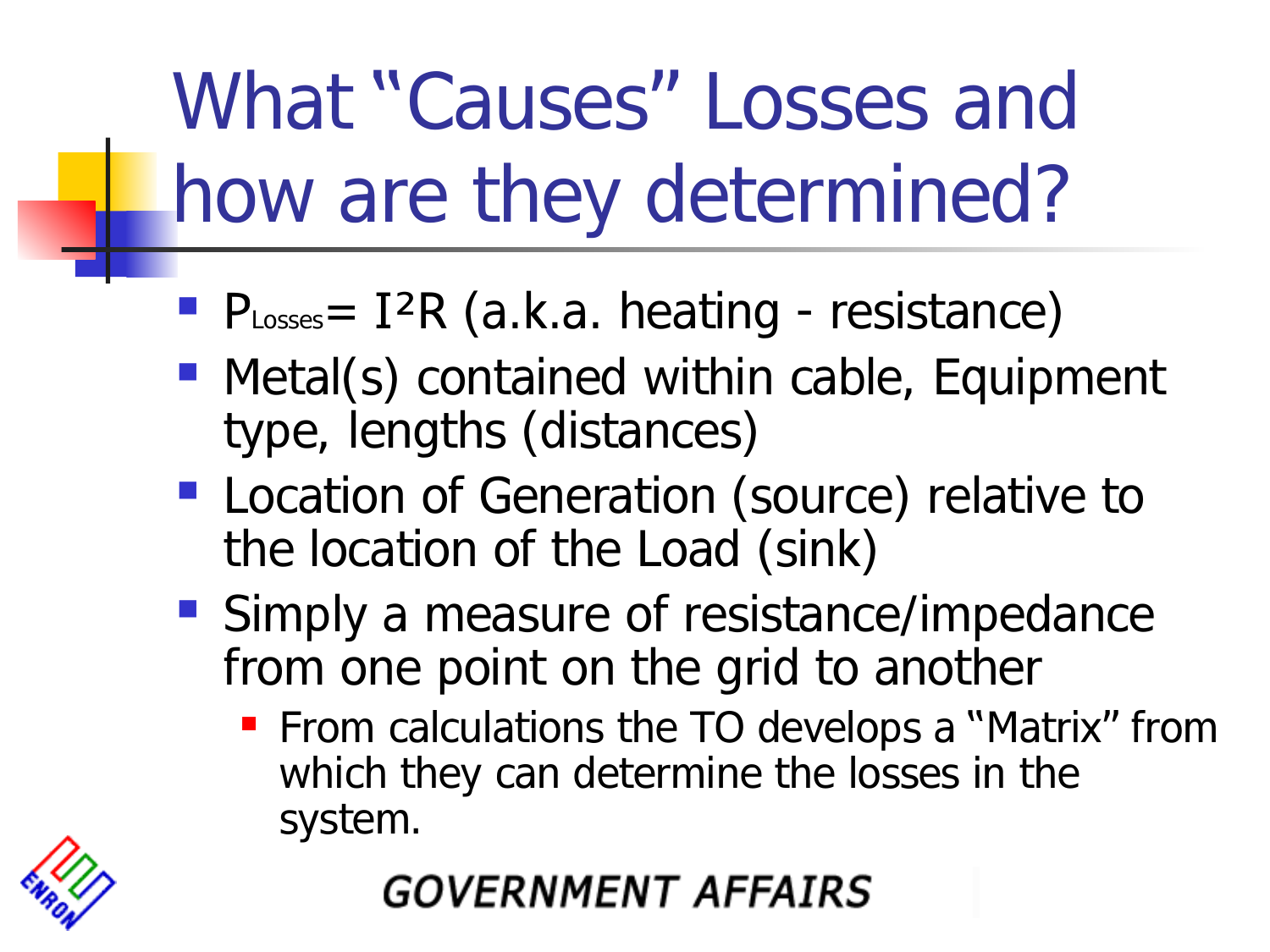

# What “Causes” Losses and how are they determined?
PLosses= I²R (a.k.a. heating - resistance)
Metal(s) contained within cable, Equipment type, lengths (distances)
Location of Generation (source) relative to the location of the Load (sink)
Simply a measure of resistance/impedance  from one point on the grid to another
From calculations the TO develops a “Matrix” from which they can determine the losses in the system.